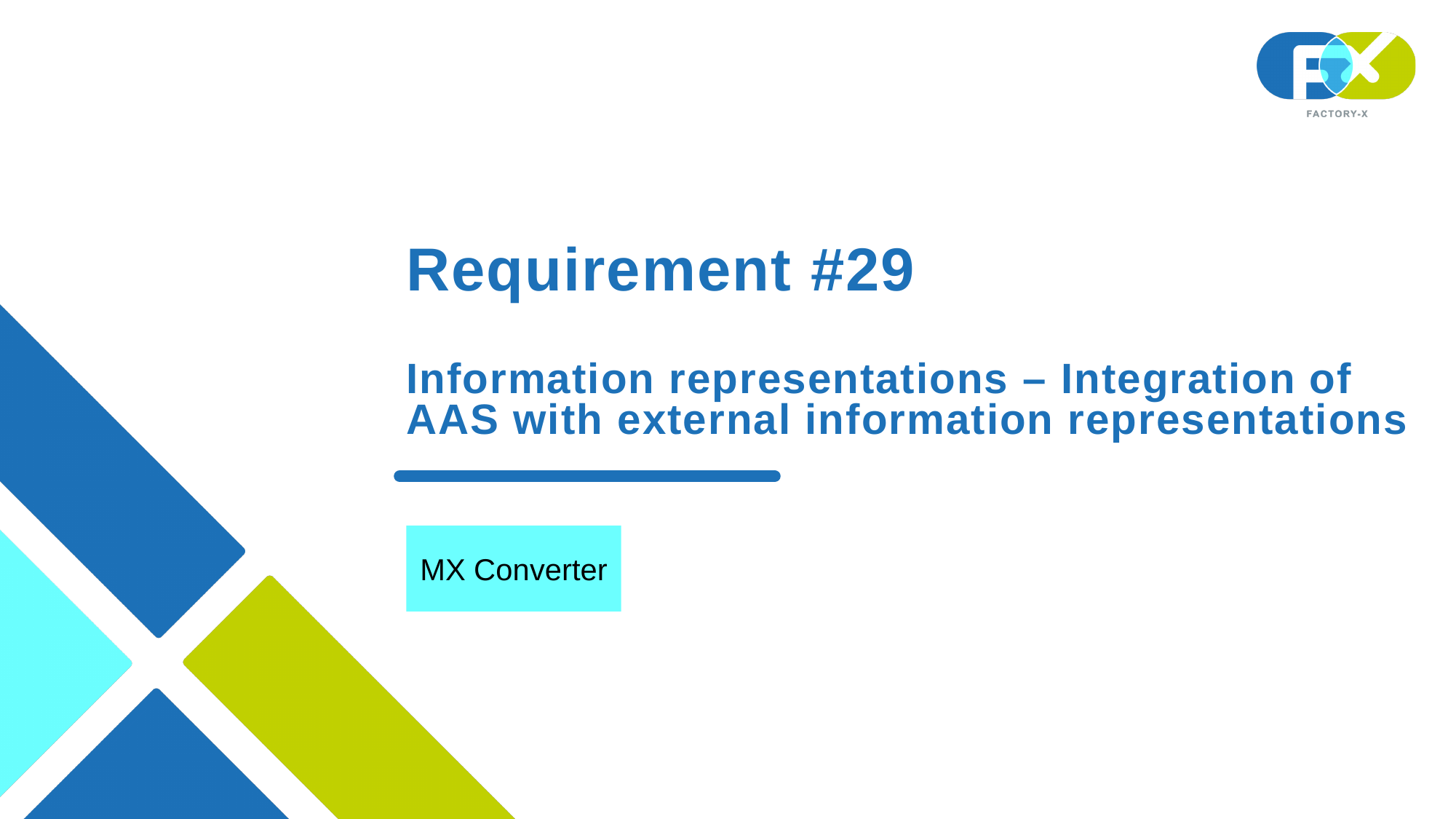

# Requirement #29 Information representations – Integration of AAS with external information representations
MX Converter